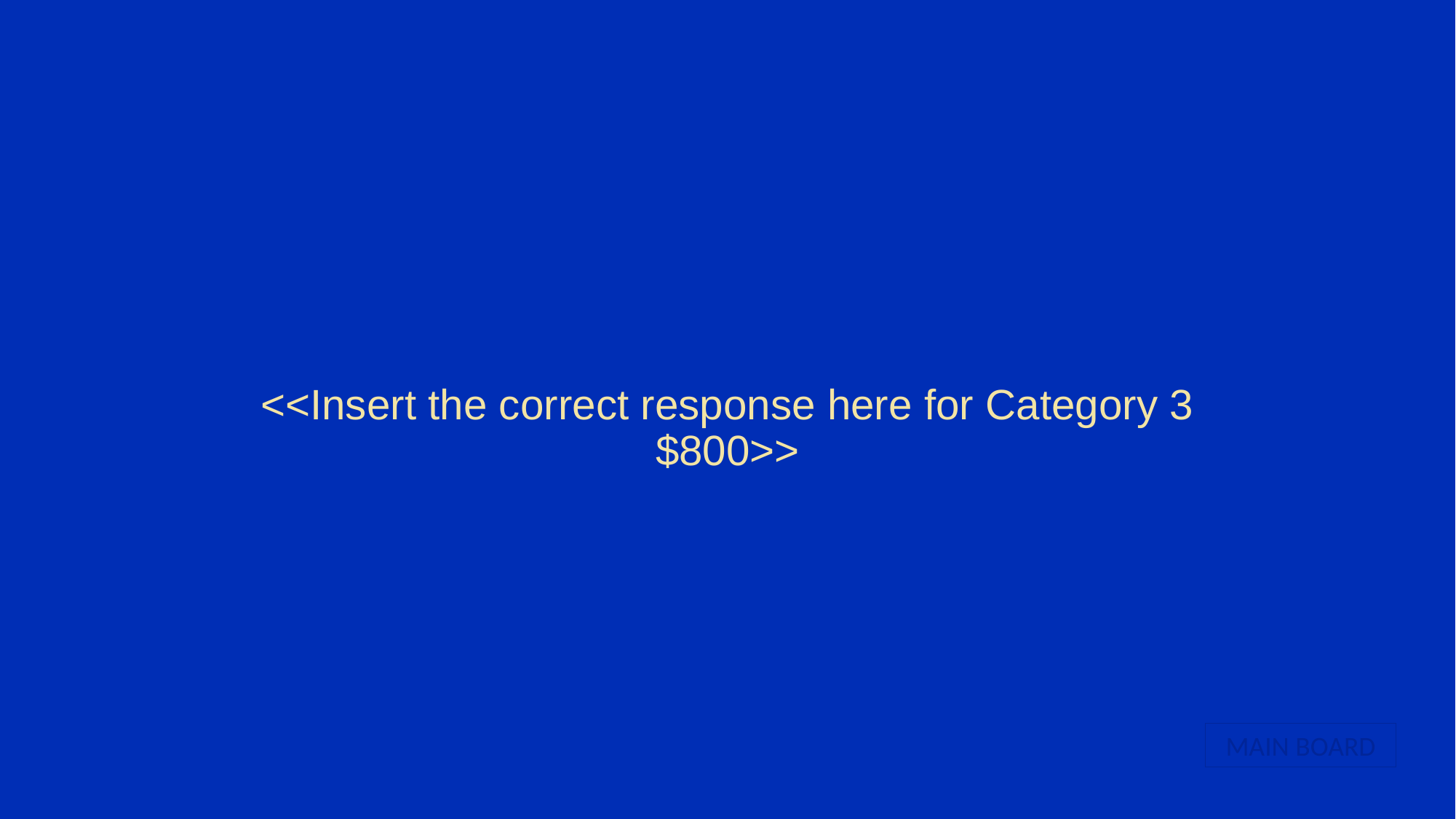

# <<Insert the correct response here for Category 3 $800>>
MAIN BOARD